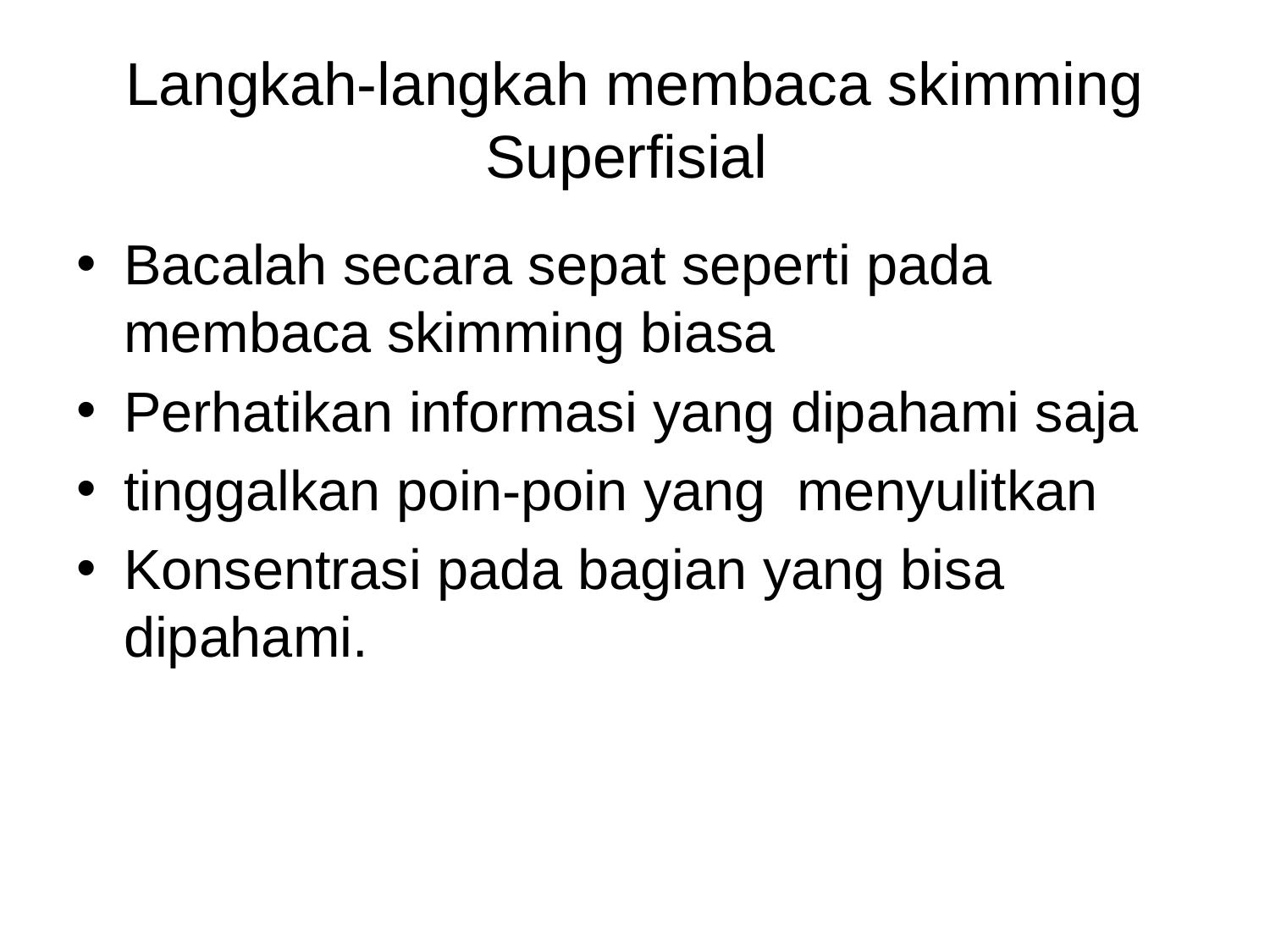

# Langkah-langkah membaca skimming Superfisial
Bacalah secara sepat seperti pada membaca skimming biasa
Perhatikan informasi yang dipahami saja
tinggalkan poin-poin yang  menyulitkan
Konsentrasi pada bagian yang bisa dipahami.